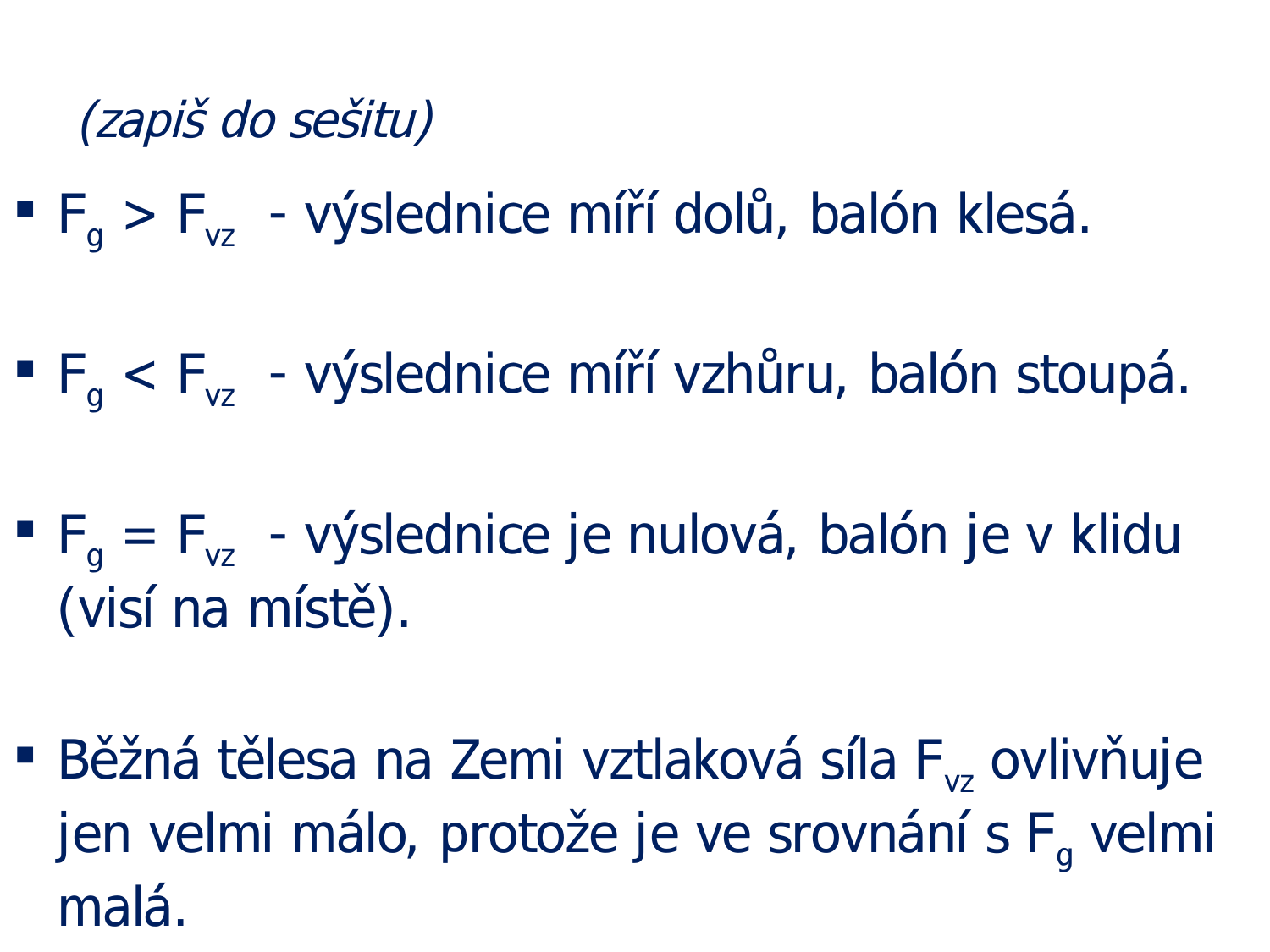

# (zapiš do sešitu)
Fg > Fvz  - výslednice míří dolů, balón klesá.

Fg < Fvz  - výslednice míří vzhůru, balón stoupá.

Fg = Fvz  - výslednice je nulová, balón je v klidu (visí na místě).

Běžná tělesa na Zemi vztlaková síla Fvz ovlivňuje jen velmi málo, protože je ve srovnání s Fg velmi malá.